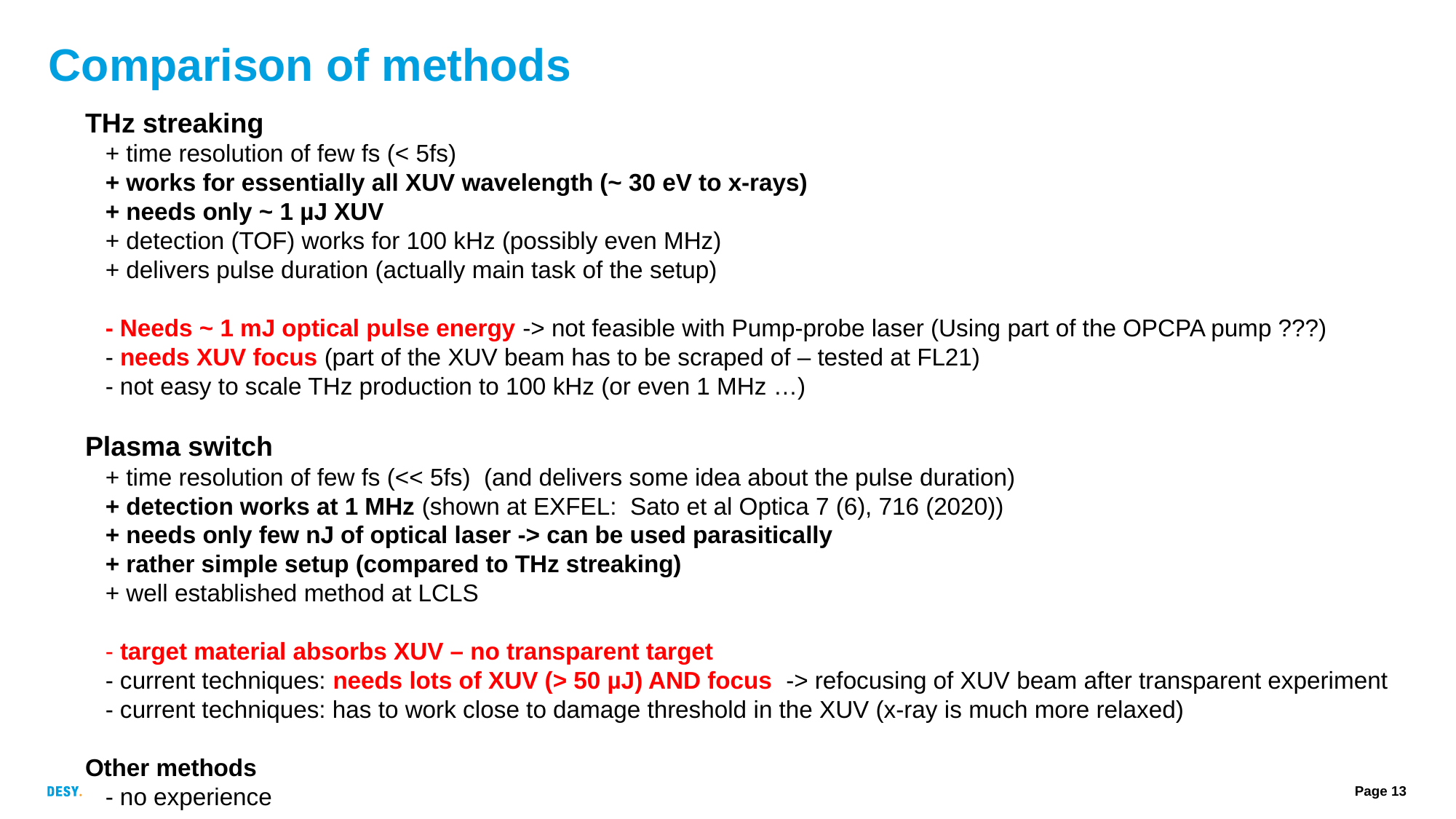

# Comparison of methods
THz streaking
   + time resolution of few fs (< 5fs)
   + works for essentially all XUV wavelength (~ 30 eV to x-rays)
   + needs only ~ 1 µJ XUV
   + detection (TOF) works for 100 kHz (possibly even MHz)
   + delivers pulse duration (actually main task of the setup)

   - Needs ~ 1 mJ optical pulse energy -> not feasible with Pump-probe laser (Using part of the OPCPA pump ???)
   - needs XUV focus (part of the XUV beam has to be scraped of – tested at FL21)
   - not easy to scale THz production to 100 kHz (or even 1 MHz …)

Plasma switch
   + time resolution of few fs (<< 5fs)  (and delivers some idea about the pulse duration)
   + detection works at 1 MHz (shown at EXFEL:  Sato et al Optica 7 (6), 716 (2020))
   + needs only few nJ of optical laser -> can be used parasitically
   + rather simple setup (compared to THz streaking)
   + well established method at LCLS

   - target material absorbs XUV – no transparent target
   - current techniques: needs lots of XUV (> 50 µJ) AND focus  -> refocusing of XUV beam after transparent experiment
   - current techniques: has to work close to damage threshold in the XUV (x-ray is much more relaxed)

Other methods
   - no experience